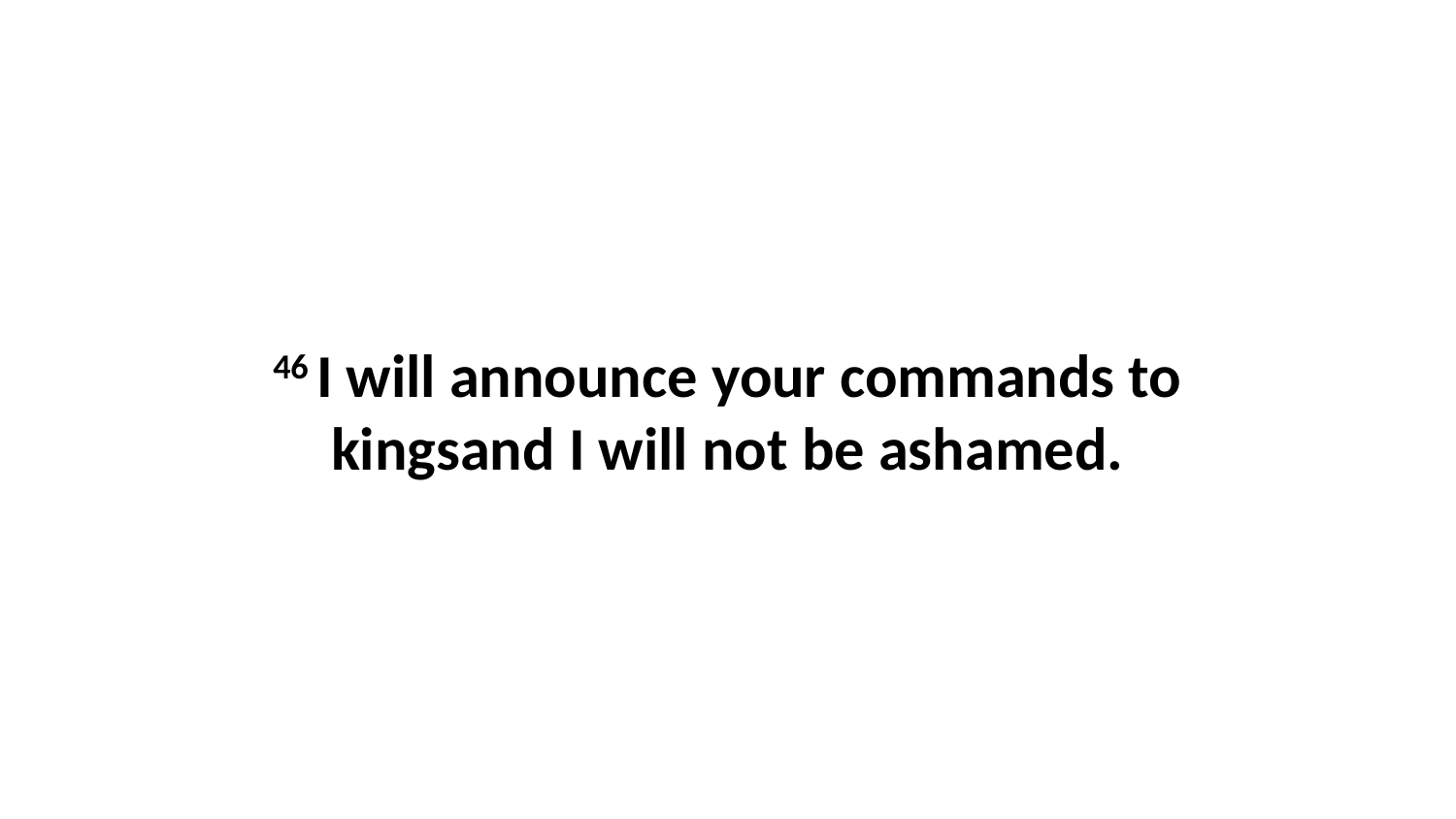

46 I will announce your commands to kingsand I will not be ashamed.